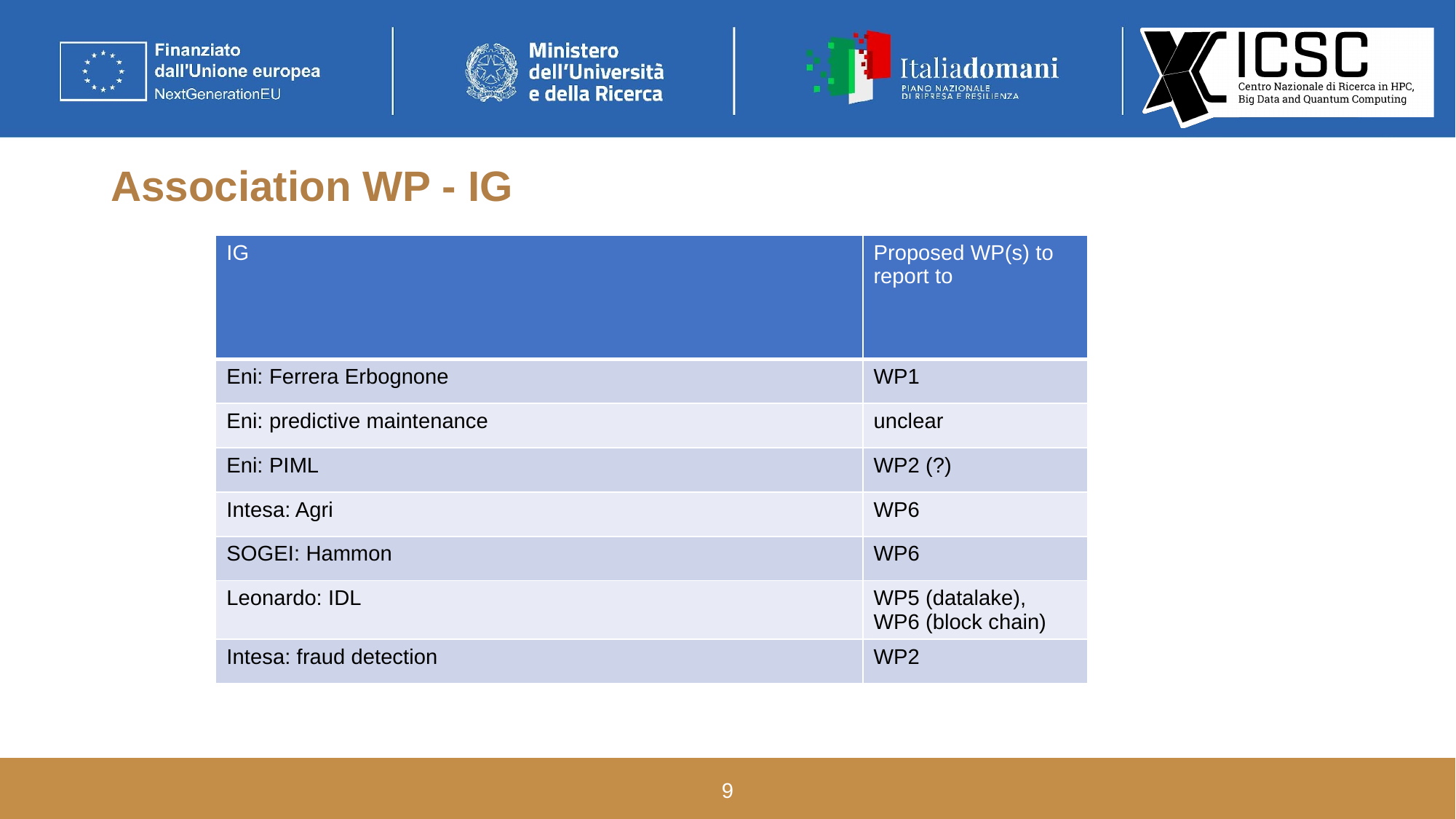

# Association WP - IG
| IG | Proposed WP(s) to report to |
| --- | --- |
| Eni: Ferrera Erbognone | WP1 |
| Eni: predictive maintenance | unclear |
| Eni: PIML | WP2 (?) |
| Intesa: Agri | WP6 |
| SOGEI: Hammon | WP6 |
| Leonardo: IDL | WP5 (datalake), WP6 (block chain) |
| Intesa: fraud detection | WP2 |
9